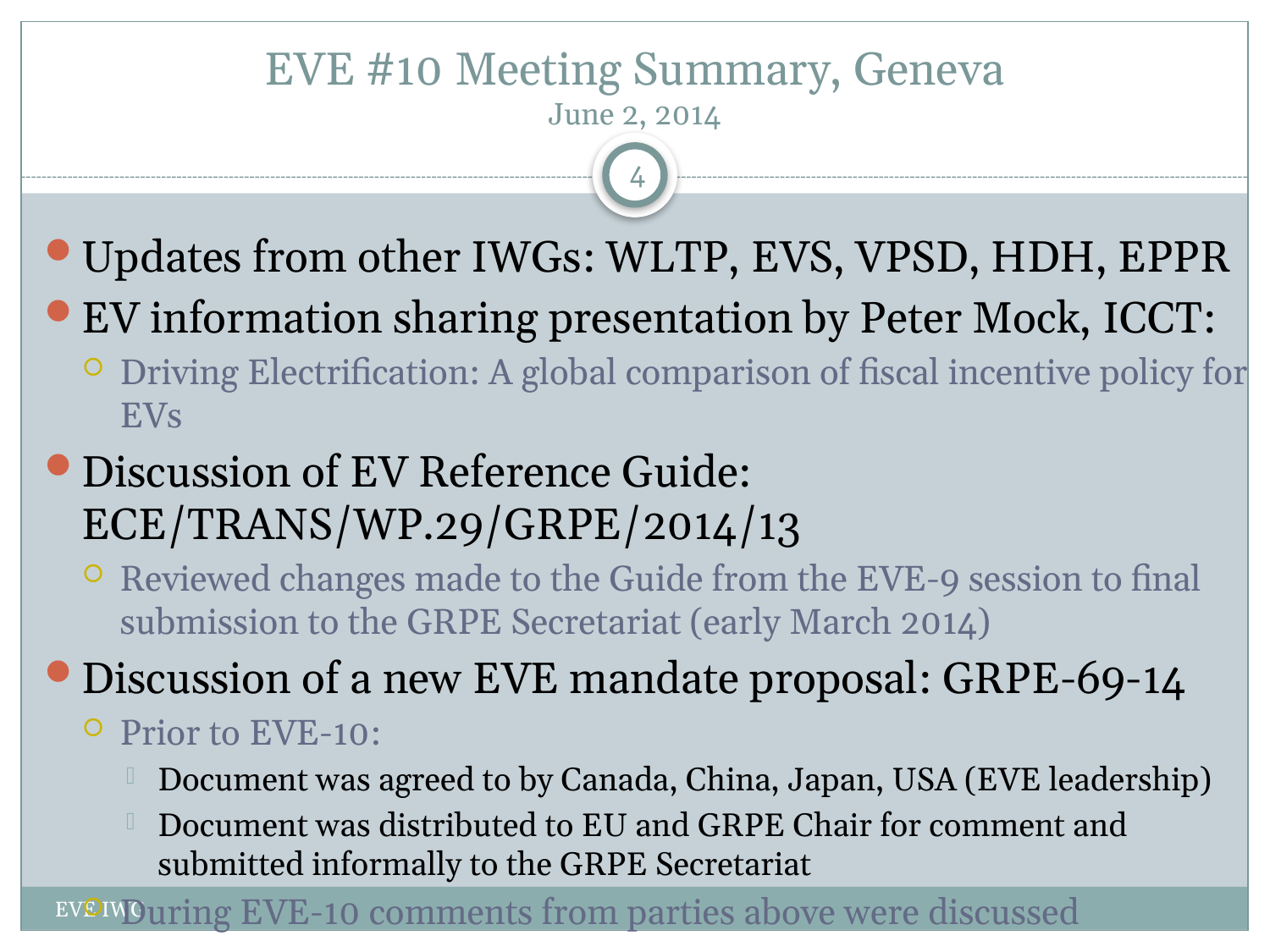

# EVE #10 Meeting Summary, Geneva June 2, 2014
4
Updates from other IWGs: WLTP, EVS, VPSD, HDH, EPPR
EV information sharing presentation by Peter Mock, ICCT:
Driving Electrification: A global comparison of fiscal incentive policy for EVs
Discussion of EV Reference Guide: ECE/TRANS/WP.29/GRPE/2014/13
Reviewed changes made to the Guide from the EVE-9 session to final submission to the GRPE Secretariat (early March 2014)
Discussion of a new EVE mandate proposal: GRPE-69-14
Prior to EVE-10:
Document was agreed to by Canada, China, Japan, USA (EVE leadership)
Document was distributed to EU and GRPE Chair for comment and submitted informally to the GRPE Secretariat
During EVE-10 comments from parties above were discussed
EVE IWG